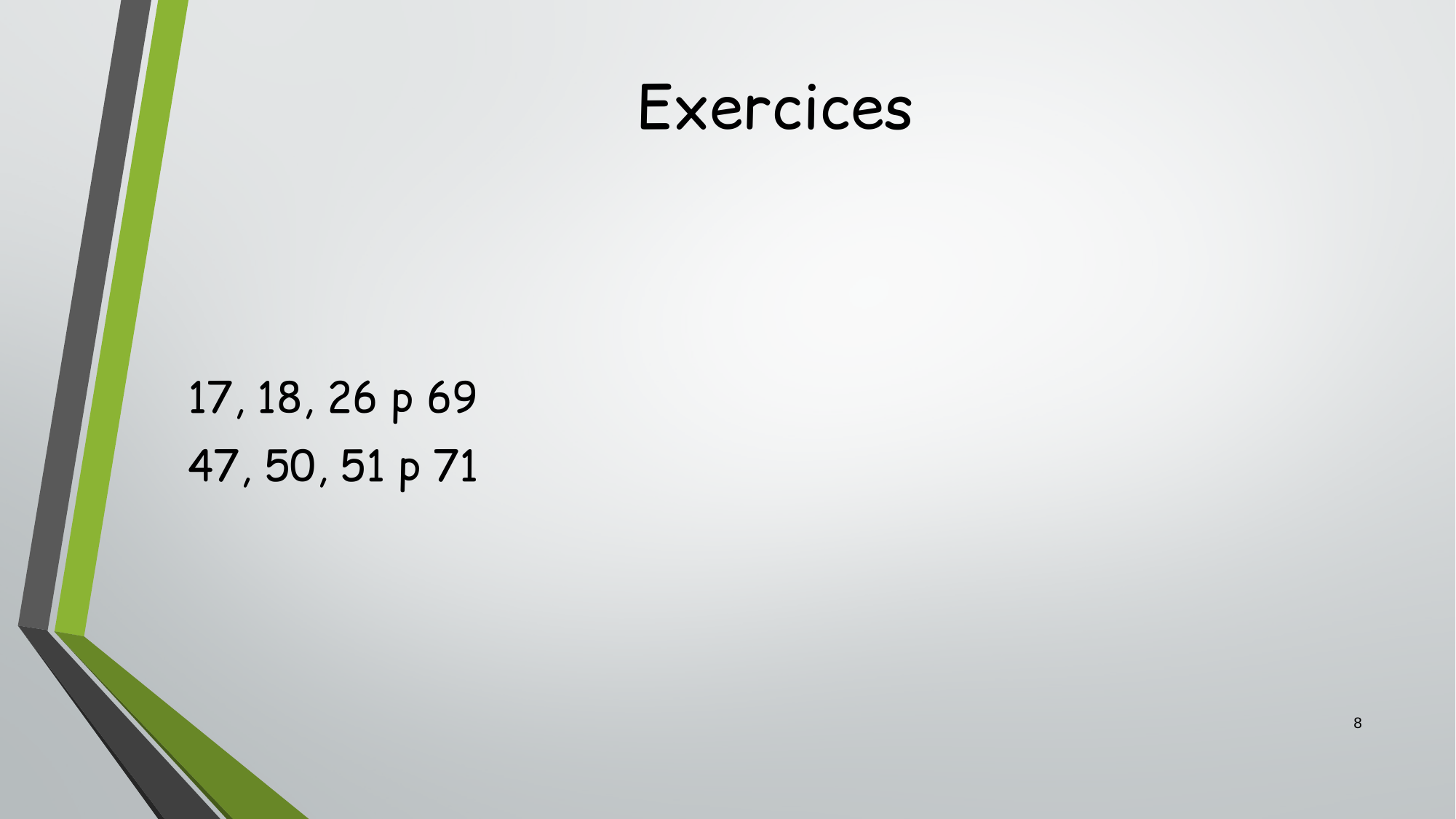

# Exercices

17, 18, 26 p 69
47, 50, 51 p 71
8